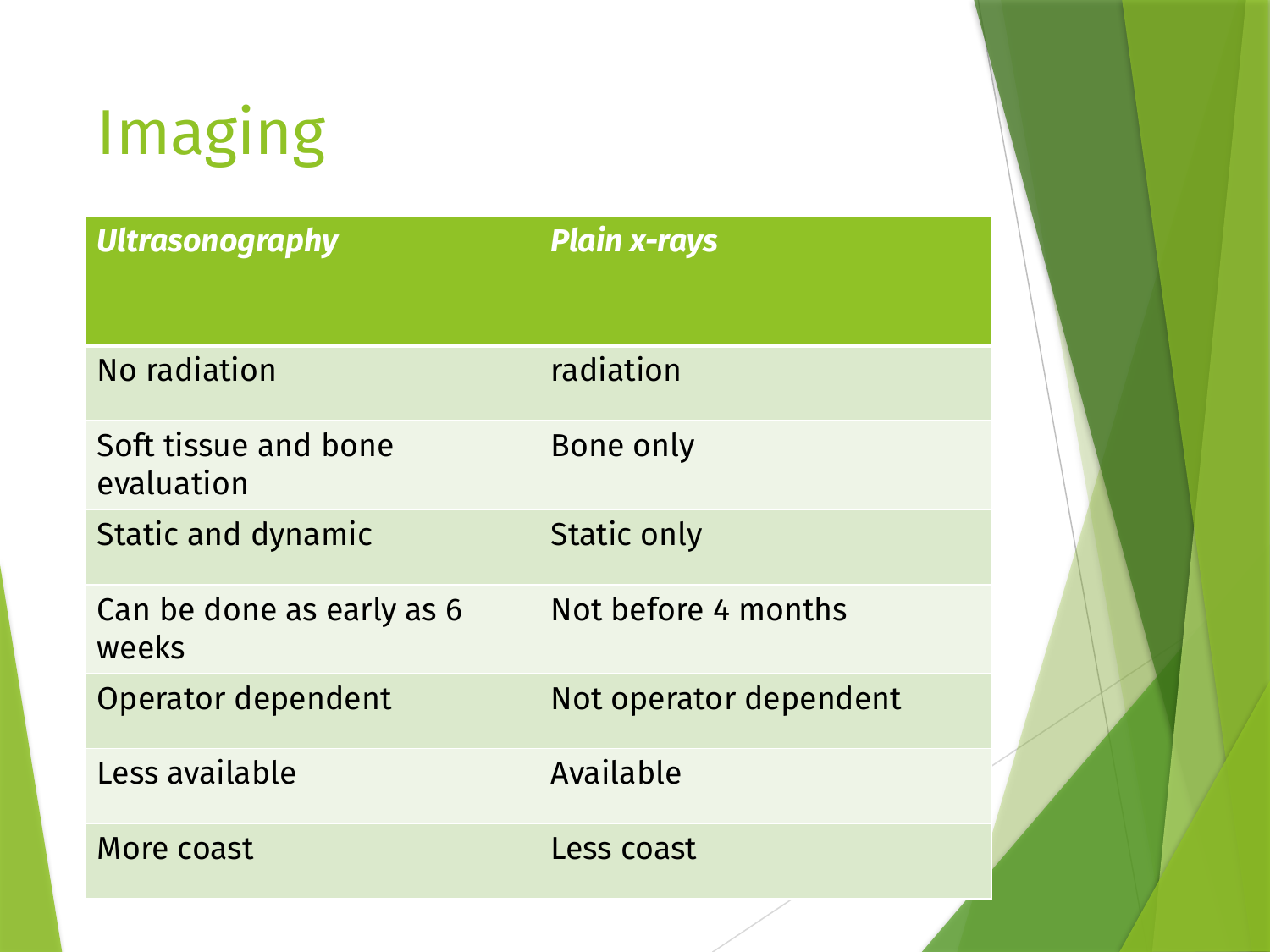

# Imaging
| Ultrasonography | Plain x-rays |
| --- | --- |
| No radiation | radiation |
| Soft tissue and bone evaluation | Bone only |
| Static and dynamic | Static only |
| Can be done as early as 6 weeks | Not before 4 months |
| Operator dependent | Not operator dependent |
| Less available | Available |
| More coast | Less coast |